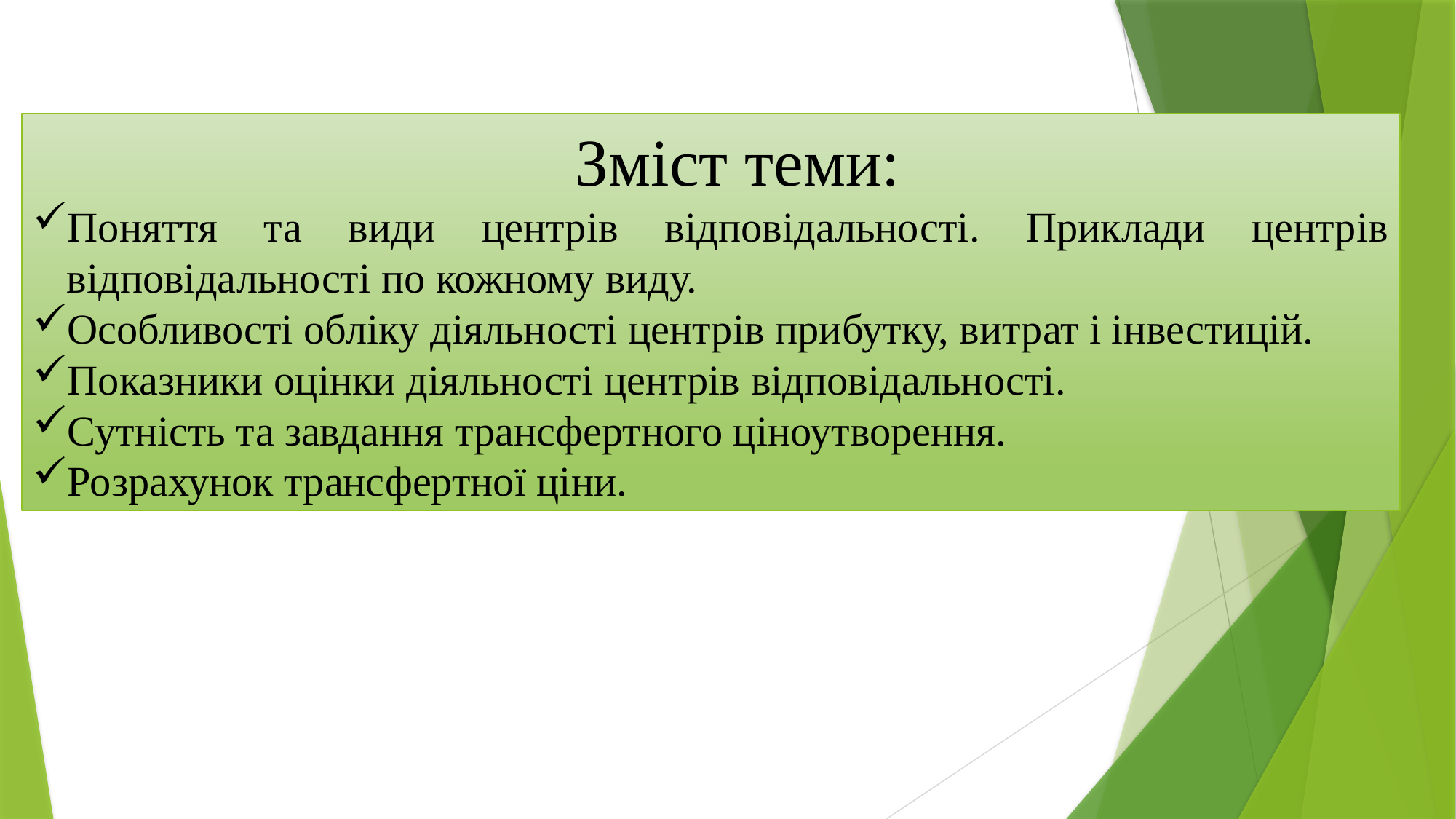

Зміст теми:
Поняття та види центрів відповідальності. Приклади центрів відповідальності по кожному виду.
Особливості обліку діяльності центрів прибутку, витрат і інвестицій.
Показники оцінки діяльності центрів відповідальності.
Сутність та завдання трансфертного ціноутворення.
Розрахунок трансфертної ціни.